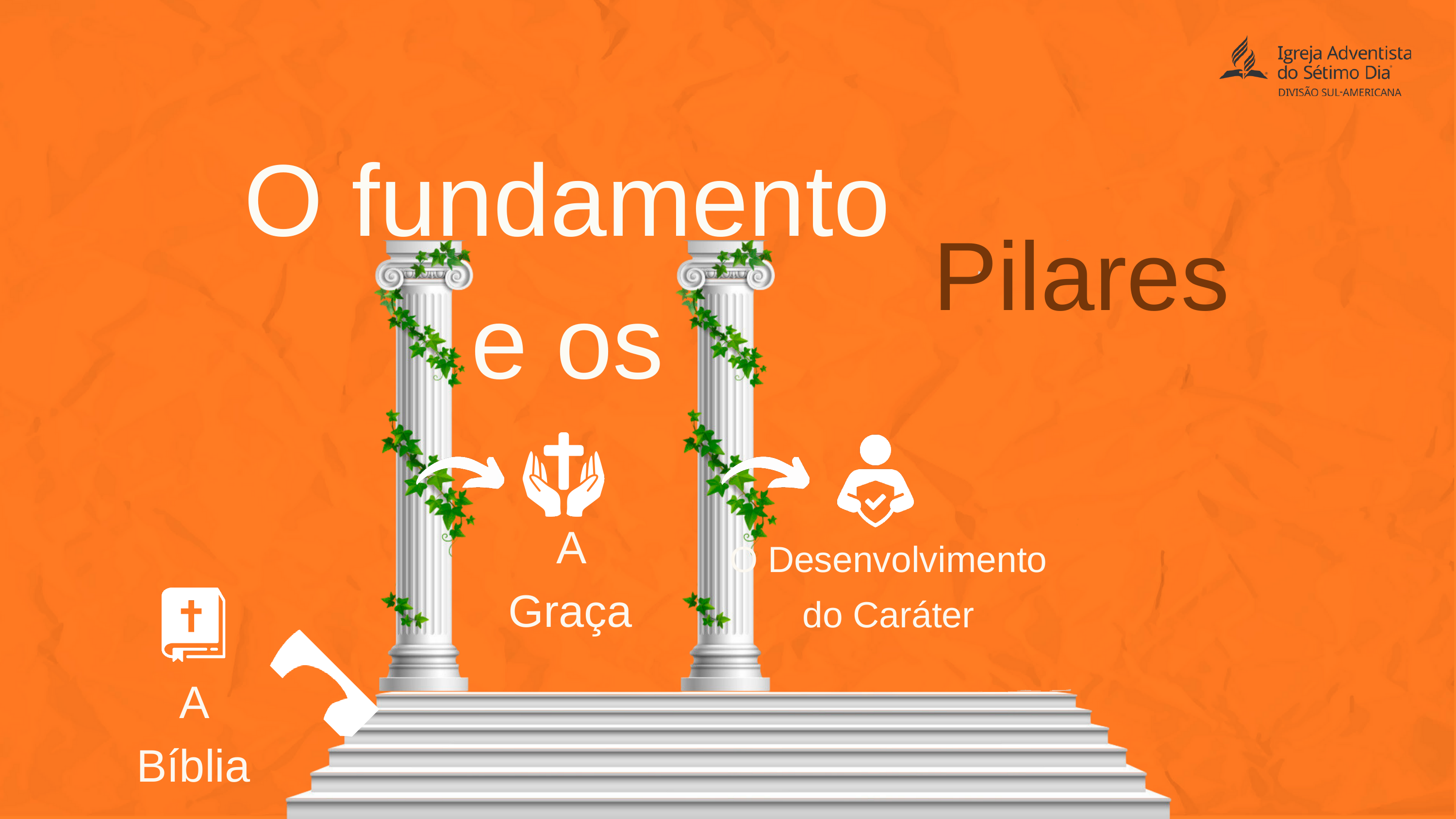

O fundamento e os
Pilares

A Graça
O Desenvolvimento
do Caráter

A Bíblia